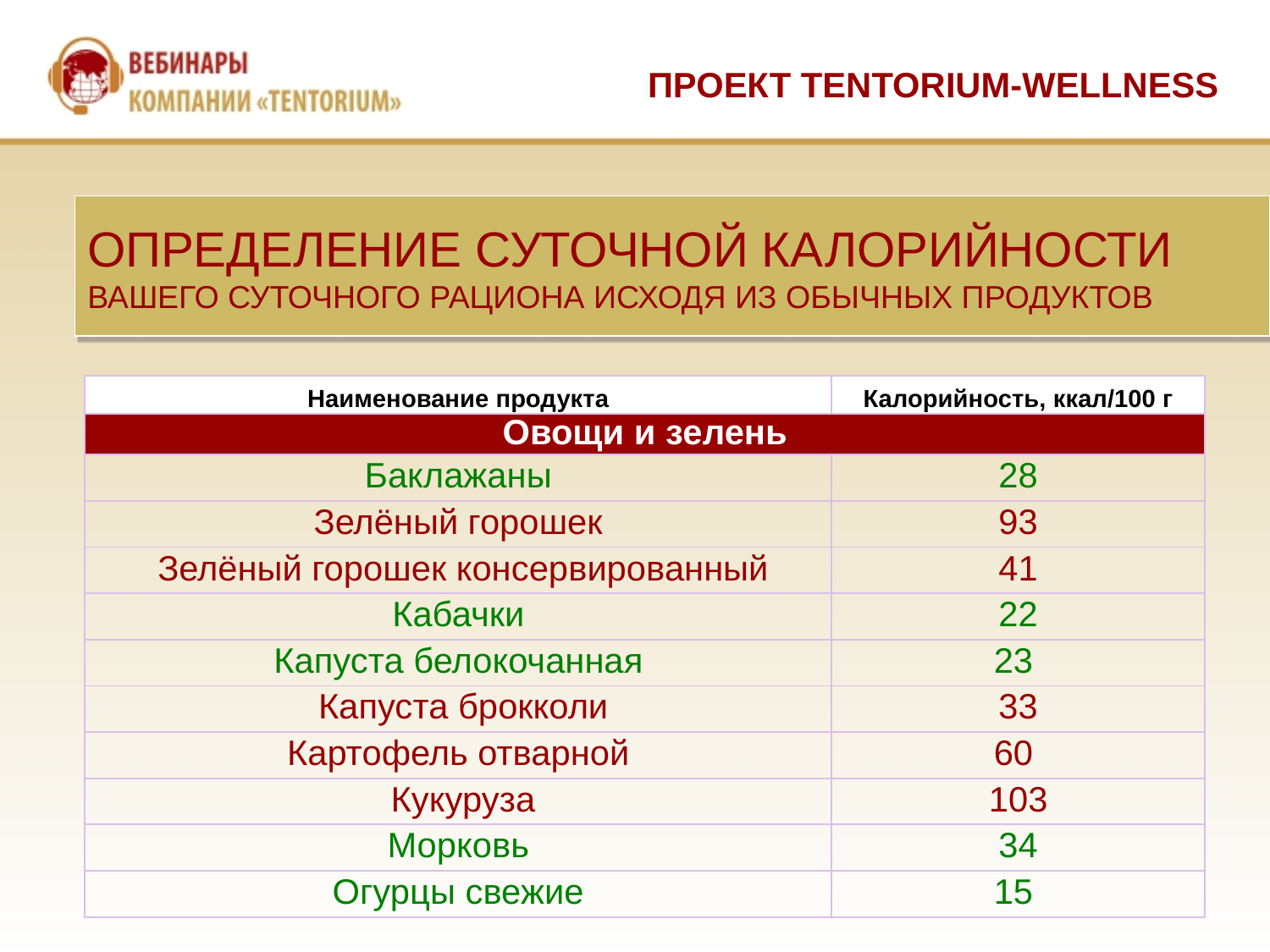

ПРОЕКТ TENTORIUM-WELLNESS
ОПРЕДЕЛЕНИЕ СУТОЧНОЙ КАЛОРИЙНОСТИ
ВАШЕГО СУТОЧНОГО РАЦИОНА ИСХОДЯ ИЗ ОБЫЧНЫХ ПРОДУКТОВ
| Наименование продукта | Калорийность, ккал/100 г |
| --- | --- |
| Овощи и зелень |  |
| Баклажаны | 28 |
| Зелёный горошек | 93 |
| Зелёный горошек консервированный | 41 |
| Кабачки | 22 |
| Капуста белокочанная | 23 |
| Капуста брокколи | 33 |
| Картофель отварной | 60 |
| Кукуруза | 103 |
| Морковь | 34 |
| Огурцы свежие | 15 |